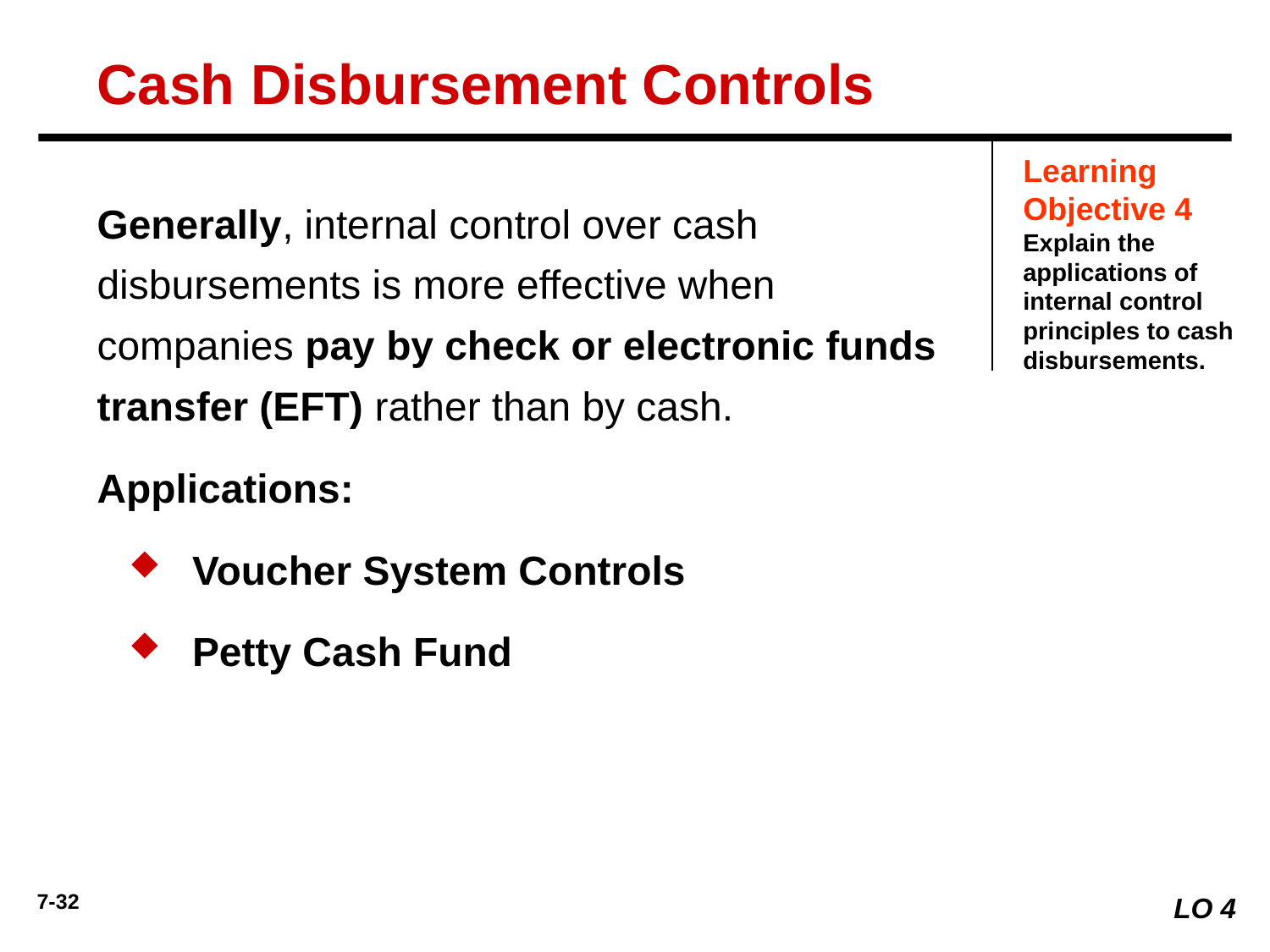

Cash Disbursement Controls

Learning Objective 4
Explain the applications of internal control principles to cash disbursements.
Generally, internal control over cash disbursements is more effective when companies pay by check or electronic funds transfer (EFT) rather than by cash.
Applications:
Voucher System Controls
Petty Cash Fund
LO 4